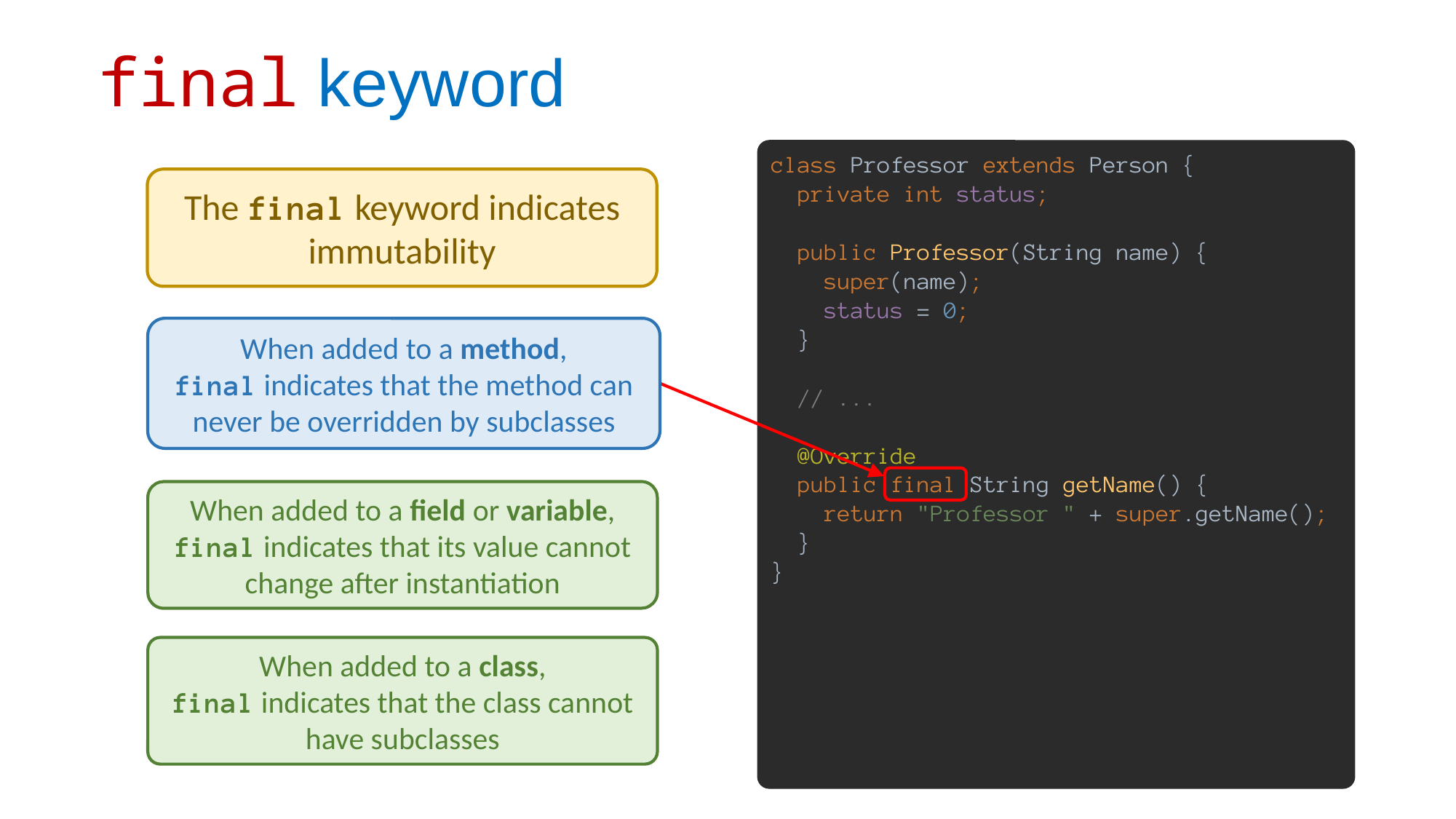

# final keyword
class Professor extends Person {
  private int status;
  public Professor(String name) {
    super(name);
    status = 0;
  }
  // ...
  @Override
  public final String getName() {
    return "Professor " + super.getName();
  }
}
The final keyword indicates immutability
When added to a method,
final indicates that the method can never be overridden by subclasses

When added to a field or variable,
final indicates that its value cannot change after instantiation
When added to a class,
final indicates that the class cannot have subclasses